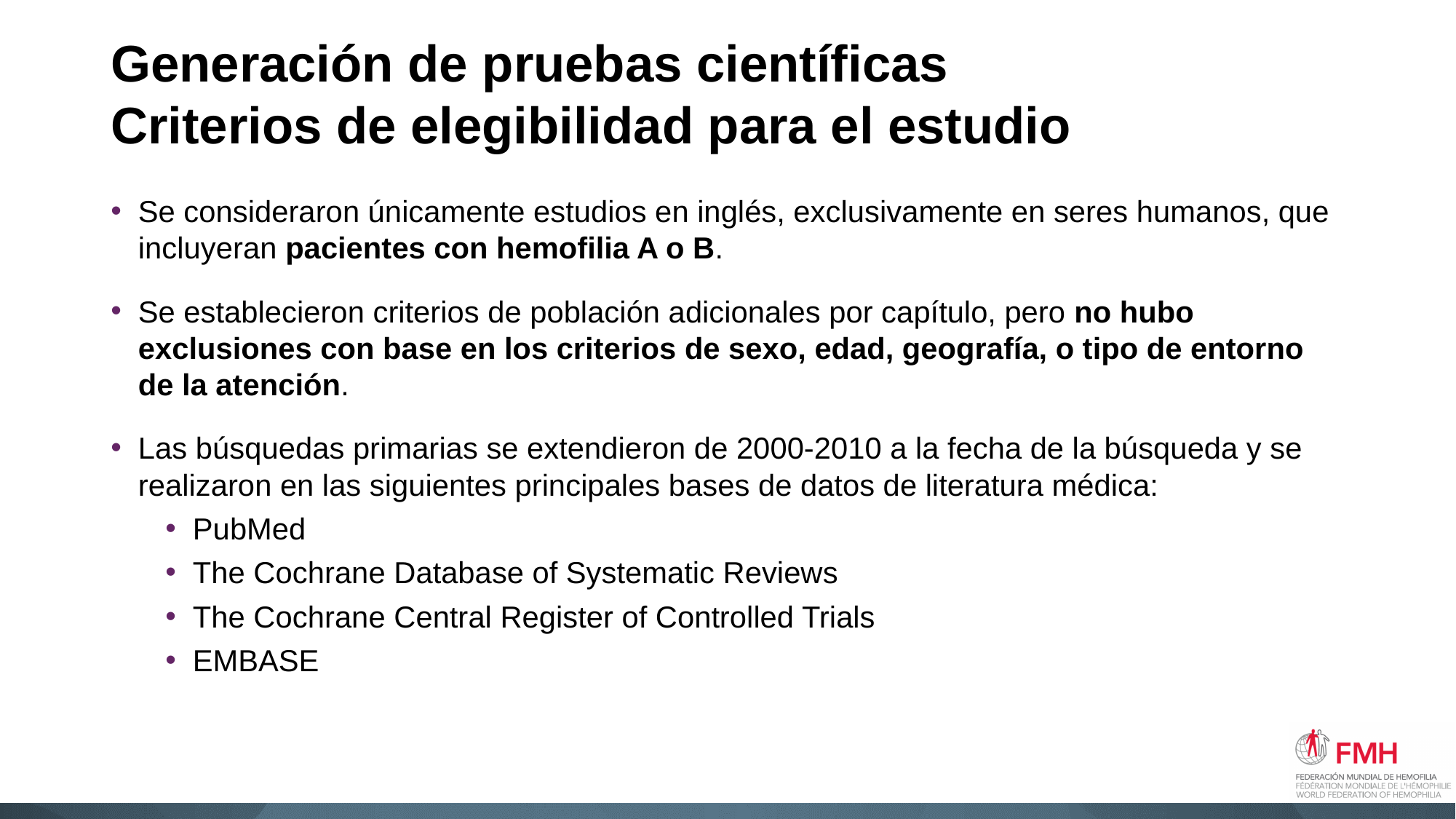

# Generación de pruebas científicas Criterios de elegibilidad para el estudio
Se consideraron únicamente estudios en inglés, exclusivamente en seres humanos, que incluyeran pacientes con hemofilia A o B.
Se establecieron criterios de población adicionales por capítulo, pero no hubo exclusiones con base en los criterios de sexo, edad, geografía, o tipo de entorno de la atención.
Las búsquedas primarias se extendieron de 2000-2010 a la fecha de la búsqueda y se realizaron en las siguientes principales bases de datos de literatura médica:
PubMed
The Cochrane Database of Systematic Reviews
The Cochrane Central Register of Controlled Trials
EMBASE